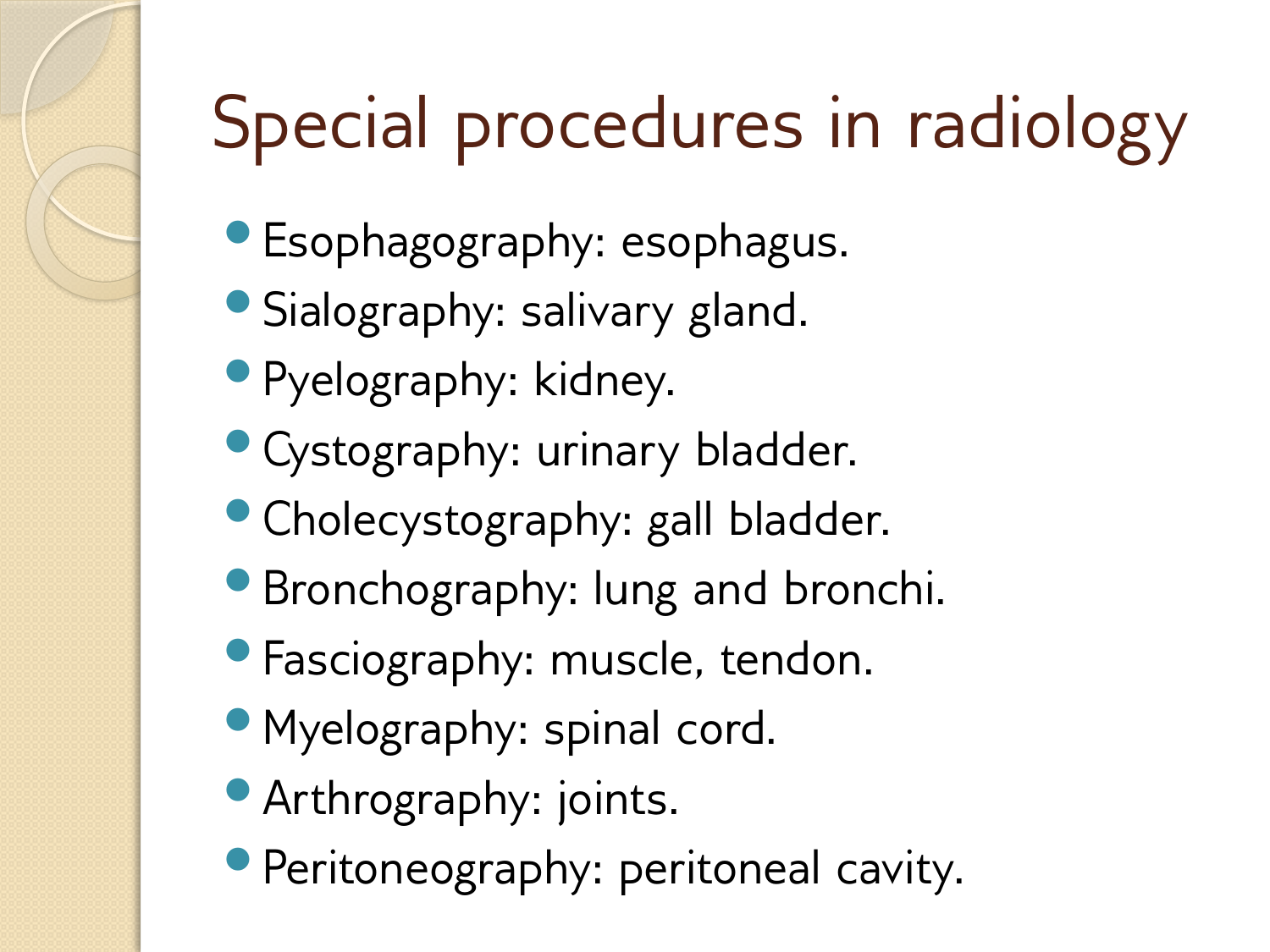

# Special procedures in radiology
Esophagography: esophagus.
Sialography: salivary gland.
Pyelography: kidney.
Cystography: urinary bladder.
Cholecystography: gall bladder.
Bronchography: lung and bronchi.
Fasciography: muscle, tendon.
Myelography: spinal cord.
Arthrography: joints.
Peritoneography: peritoneal cavity.